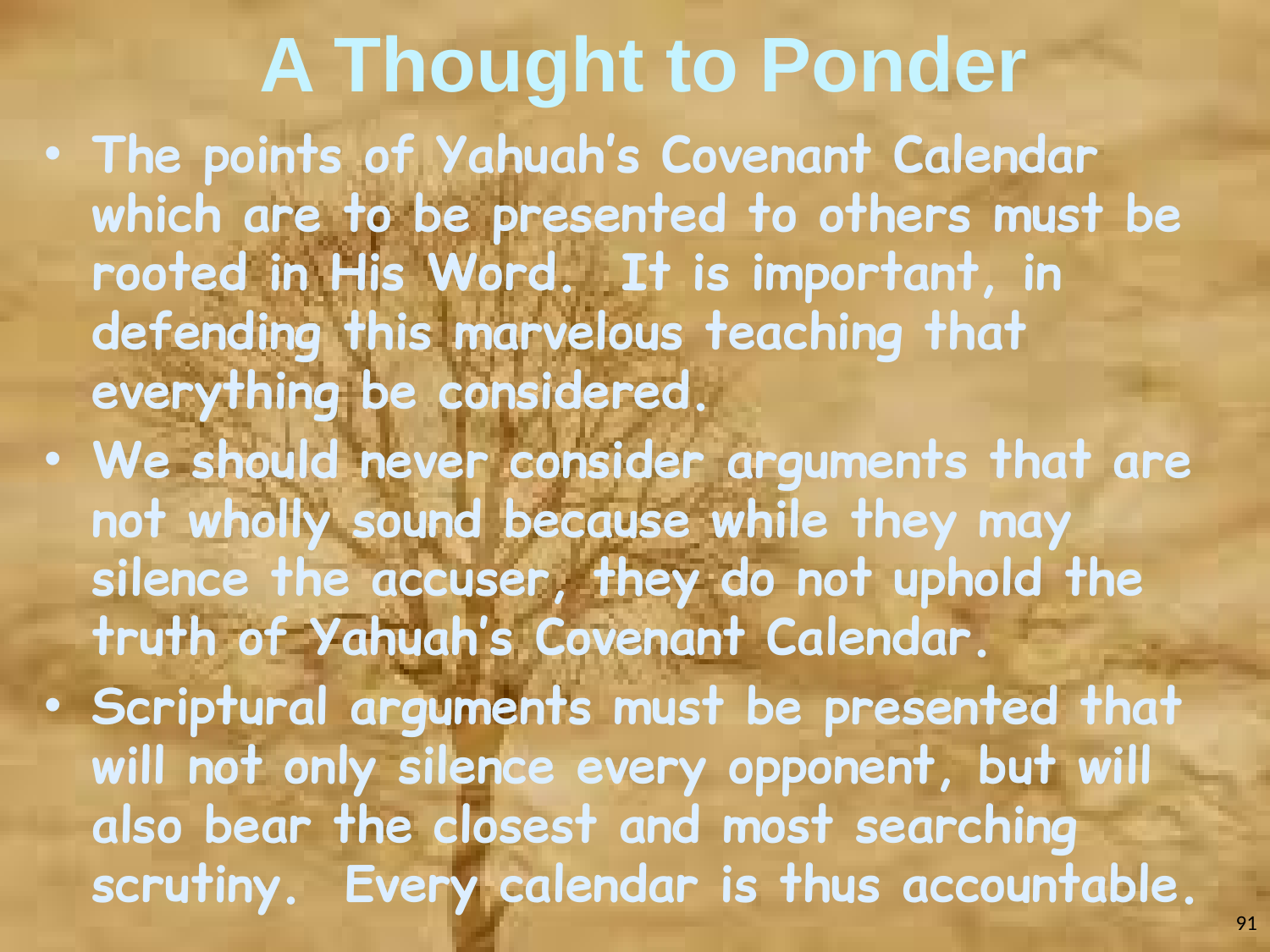

# Refuting Counterfeit Calendars egw quote
A Thought to Ponder
The points of Yahuah’s Covenant Calendar which are to be presented to others must be rooted in His Word.  It is important, in defending this marvelous teaching that everything be considered.
We should never consider arguments that are not wholly sound because while they may silence the accuser, they do not uphold the truth of Yahuah’s Covenant Calendar.
Scriptural arguments must be presented that will not only silence every opponent, but will also bear the closest and most searching scrutiny.  Every calendar is thus accountable.
91